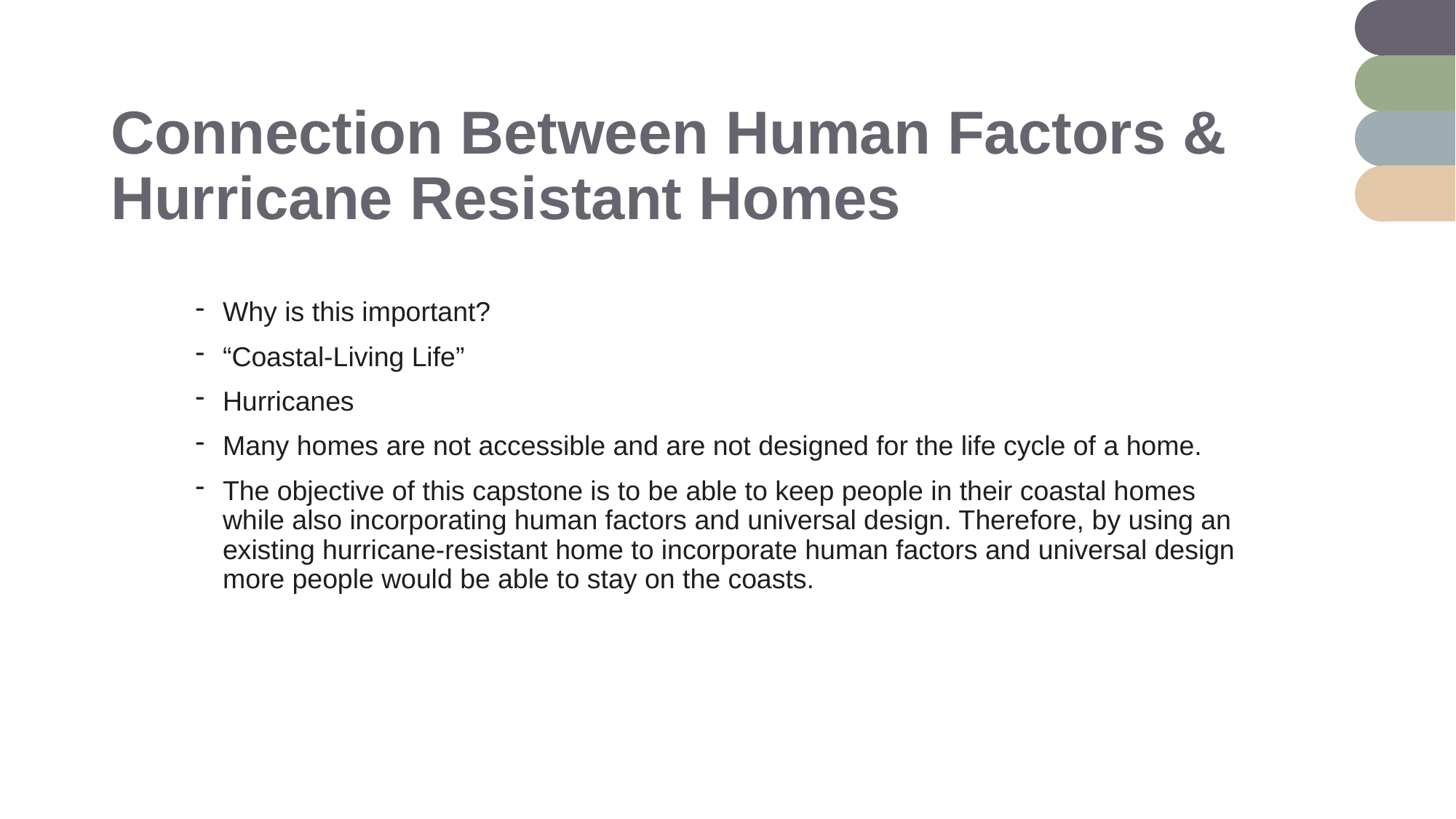

# Connection Between Human Factors & Hurricane Resistant Homes

Why is this important?
“Coastal-Living Life”
Hurricanes
Many homes are not accessible and are not designed for the life cycle of a home.
The objective of this capstone is to be able to keep people in their coastal homes while also incorporating human factors and universal design. Therefore, by using an existing hurricane-resistant home to incorporate human factors and universal design more people would be able to stay on the coasts.